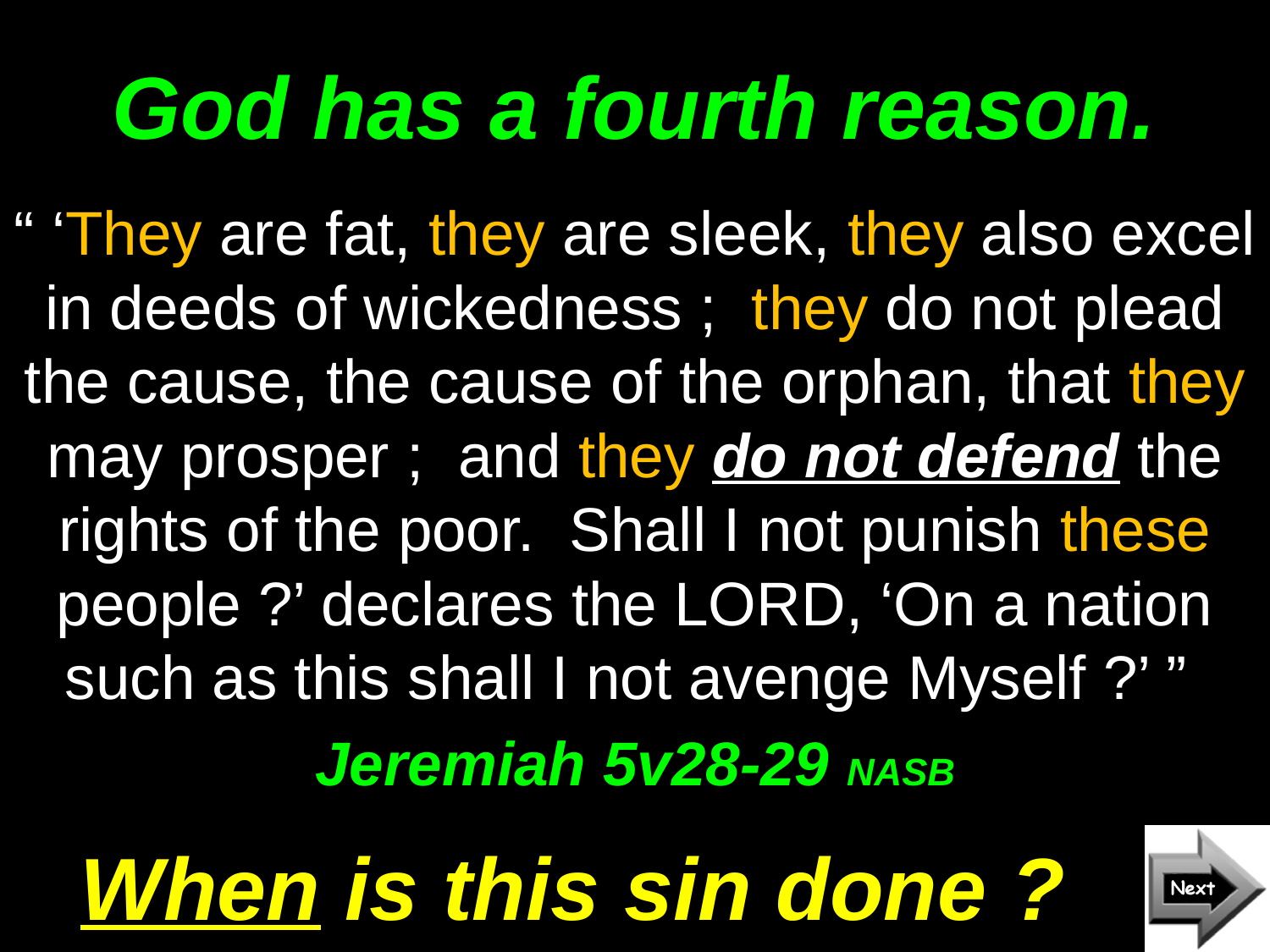

# God has a fourth reason.
“ ‘They are fat, they are sleek, they also excel in deeds of wickedness ;  they do not plead the cause, the cause of the orphan, that they may prosper ;  and they do not defend the rights of the poor.  Shall I not punish these people ?’ declares the LORD, ‘On a nation such as this shall I not avenge Myself ?’ ”
Jeremiah 5v28-29 NASB
When is this sin done ?